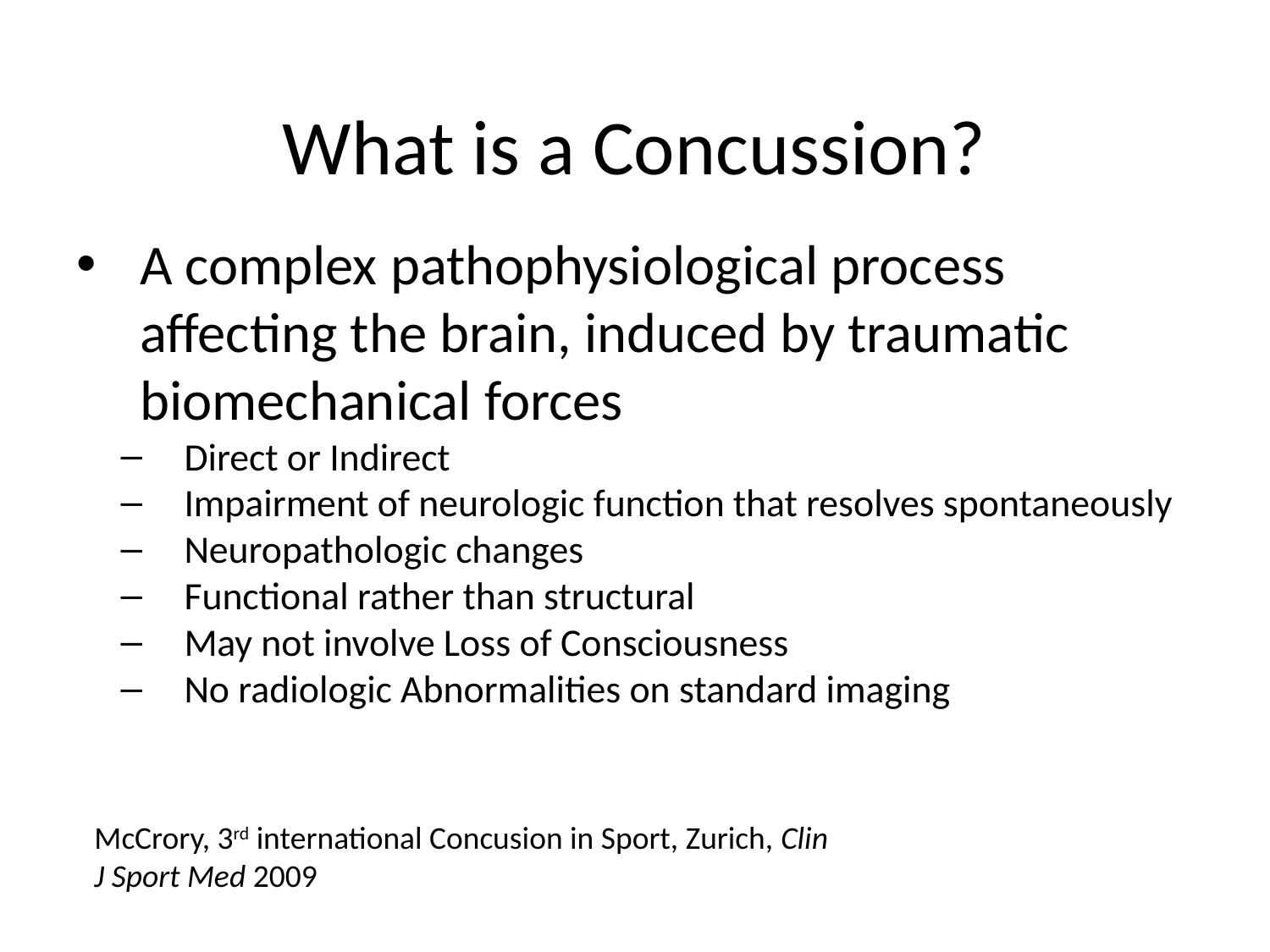

# What is a Concussion?
A complex pathophysiological process affecting the brain, induced by traumatic biomechanical forces
Direct or Indirect
Impairment of neurologic function that resolves spontaneously
Neuropathologic changes
Functional rather than structural
May not involve Loss of Consciousness
No radiologic Abnormalities on standard imaging
McCrory, 3rd international Concusion in Sport, Zurich, Clin J Sport Med 2009